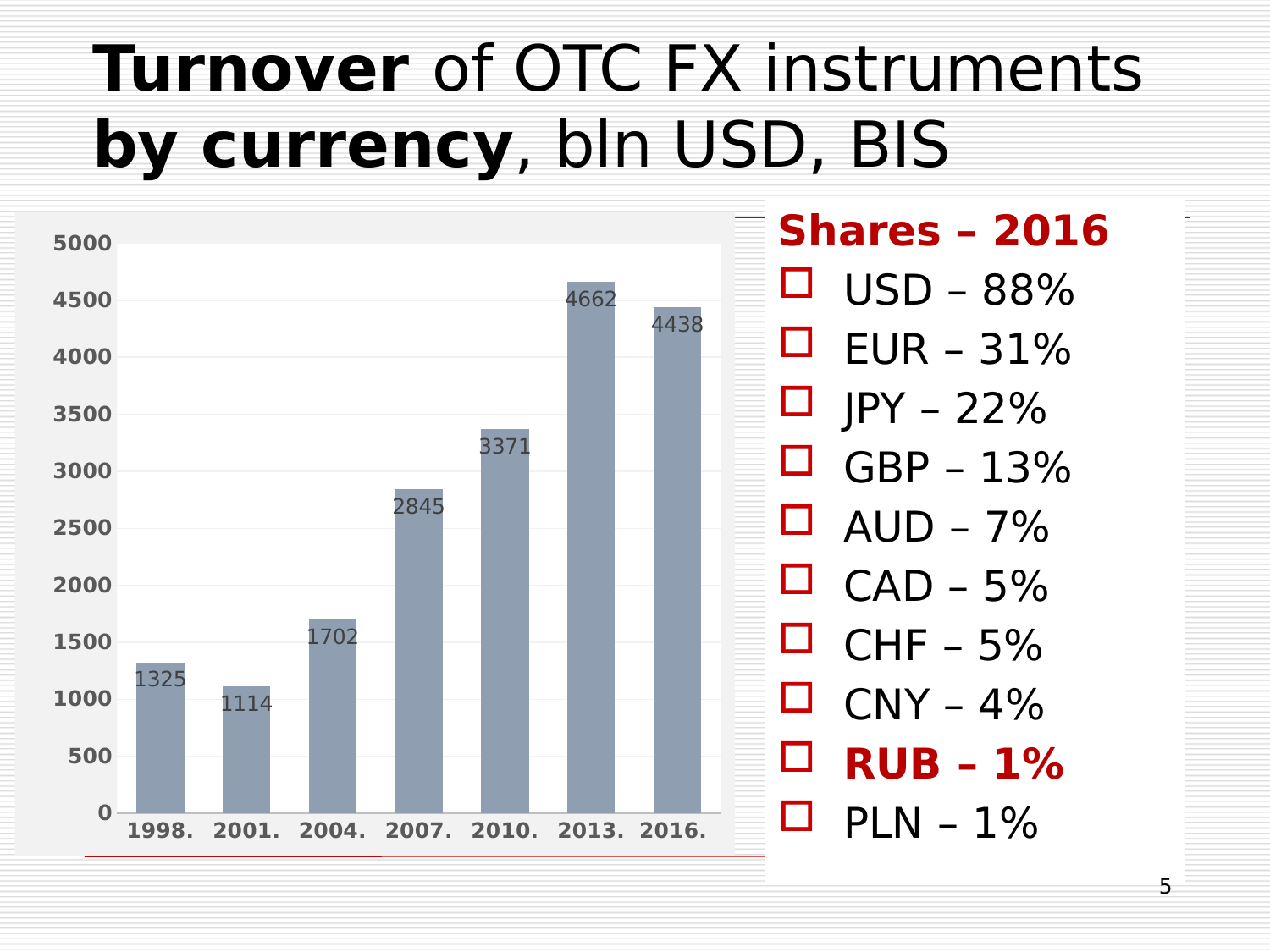

# Turnover of OTC FX instruments by currency, bln USD, BIS
Shares – 2016
USD – 88%
EUR – 31%
JPY – 22%
GBP – 13%
AUD – 7%
CAD – 5%
CHF – 5%
CNY – 4%
RUB – 1%
PLN – 1%

### Chart

| Category |  |
|---|---|
| 1998. | 1325.0 |
| 2001. | 1114.0 |
| 2004. | 1702.0 |
| 2007. | 2845.0 |
| 2010. | 3371.0 |
| 2013. | 4662.0 |
| 2016.  | 4438.0 |
5